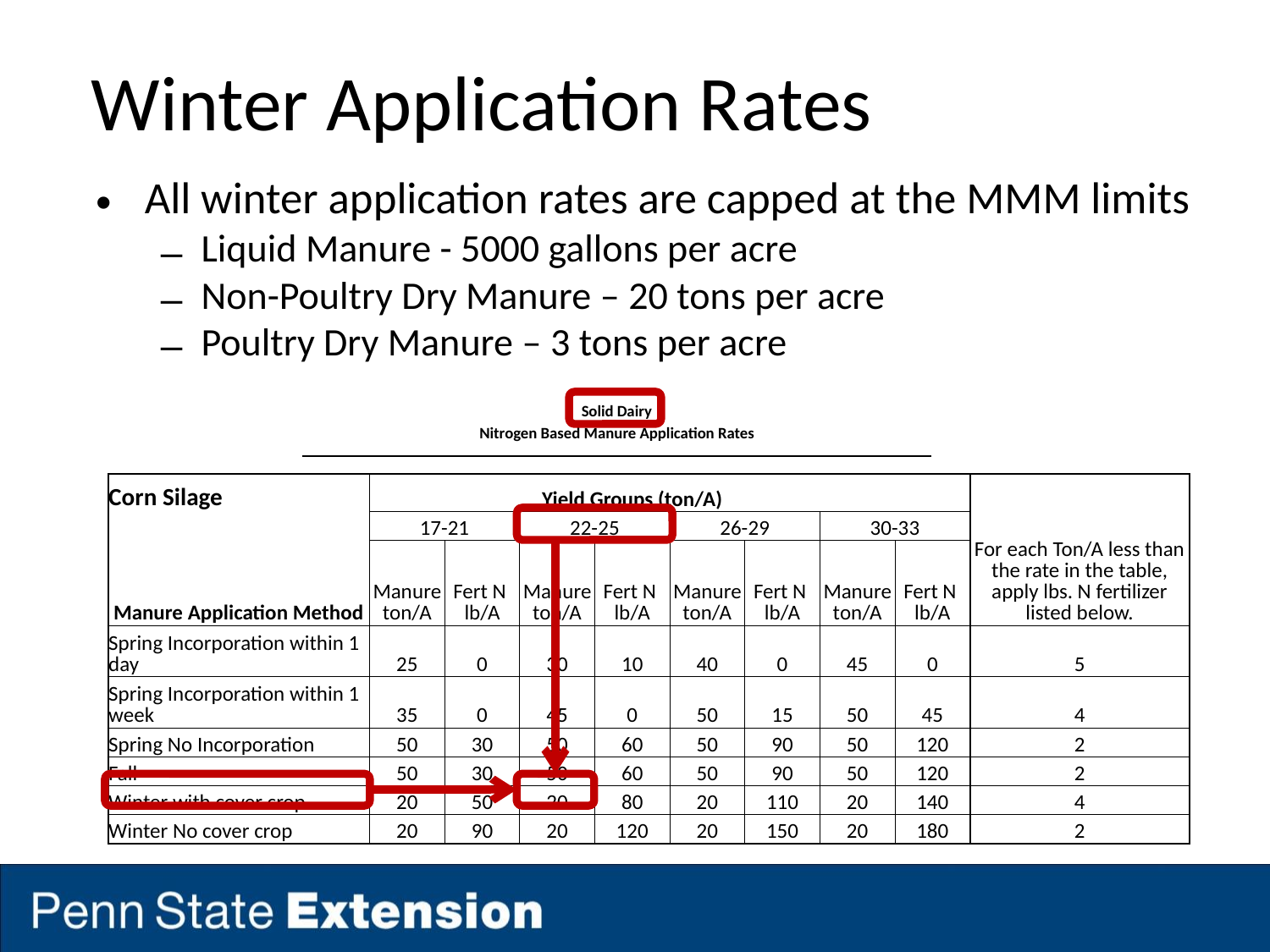

# Winter Application Rates
All winter application rates are capped at the MMM limits
Liquid Manure - 5000 gallons per acre
Non-Poultry Dry Manure – 20 tons per acre
Poultry Dry Manure – 3 tons per acre

| Solid Dairy |  |  |  |  |  |  |  |  |  |
| --- | --- | --- | --- | --- | --- | --- | --- | --- | --- |
| Nitrogen Based Manure Application Rates |  |  |  |  |  |  |  |  |  |
|  |  |  |  |  |  |  |  |  |  |
|  |  |  |  |  |  |  |  |  |  |
| Corn Silage | Yield Groups (ton/A) |  |  |  |  |  |  |  | For each Ton/A less than the rate in the table, apply lbs. N fertilizer listed below. |
| --- | --- | --- | --- | --- | --- | --- | --- | --- | --- |
|  | 17-21 |  | 22-25 |  | 26-29 |  | 30-33 |  |  |
| Manure Application Method | Manure ton/A | Fert N lb/A | Manure ton/A | Fert N lb/A | Manure ton/A | Fert N lb/A | Manure ton/A | Fert N lb/A |  |
| Spring Incorporation within 1 day | 25 | 0 | 30 | 10 | 40 | 0 | 45 | 0 | 5 |
| Spring Incorporation within 1 week | 35 | 0 | 45 | 0 | 50 | 15 | 50 | 45 | 4 |
| Spring No Incorporation | 50 | 30 | 50 | 60 | 50 | 90 | 50 | 120 | 2 |
| Fall | 50 | 30 | 50 | 60 | 50 | 90 | 50 | 120 | 2 |
| Winter with cover crop | 20 | 50 | 20 | 80 | 20 | 110 | 20 | 140 | 4 |
| Winter No cover crop | 20 | 90 | 20 | 120 | 20 | 150 | 20 | 180 | 2 |